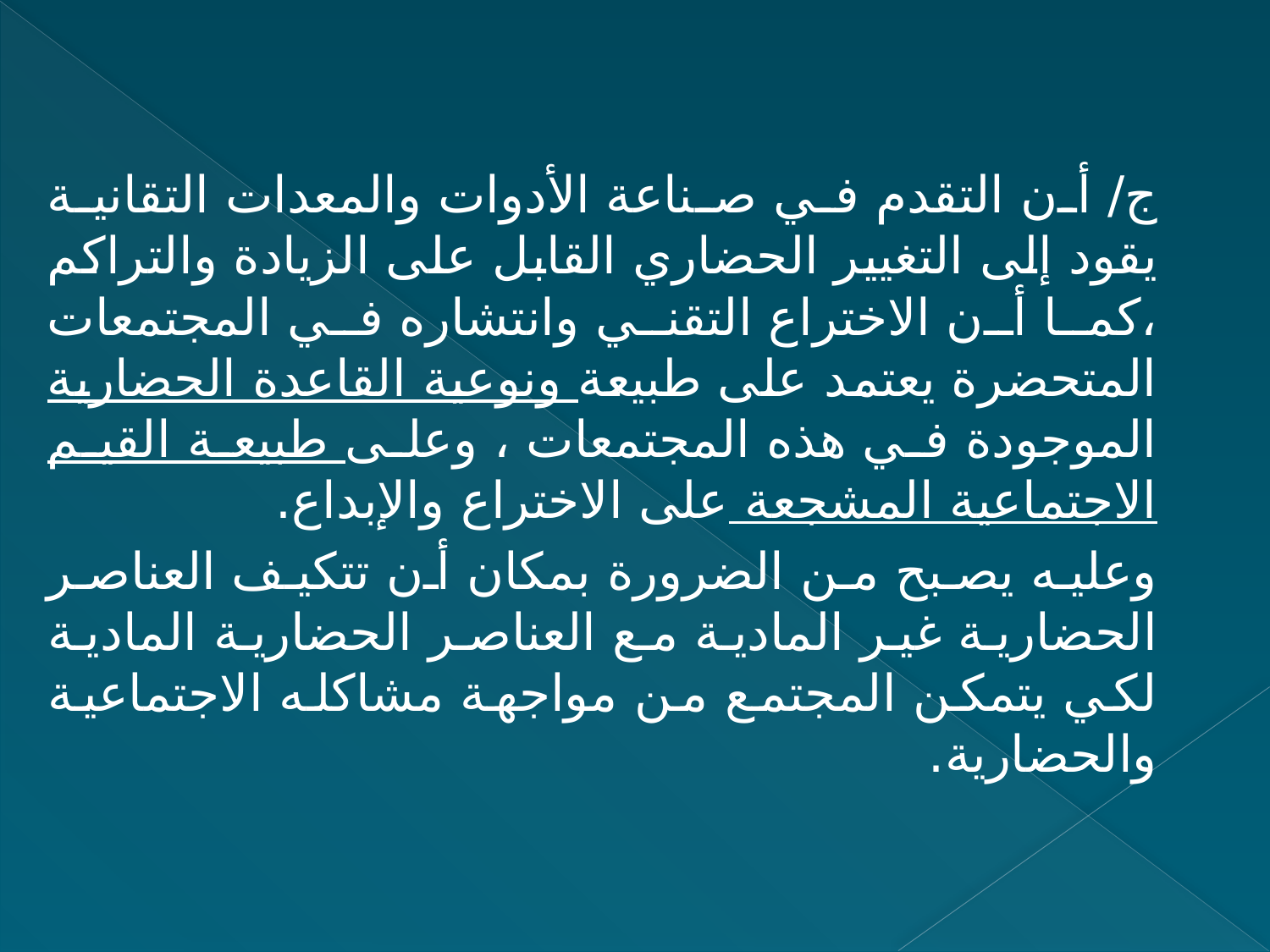

ج/ أن التقدم في صناعة الأدوات والمعدات التقانية يقود إلى التغيير الحضاري القابل على الزيادة والتراكم ،كما أن الاختراع التقني وانتشاره في المجتمعات المتحضرة يعتمد على طبيعة ونوعية القاعدة الحضارية الموجودة في هذه المجتمعات ، وعلى طبيعة القيم الاجتماعية المشجعة على الاختراع والإبداع.
وعليه يصبح من الضرورة بمكان أن تتكيف العناصر الحضارية غير المادية مع العناصر الحضارية المادية لكي يتمكن المجتمع من مواجهة مشاكله الاجتماعية والحضارية.